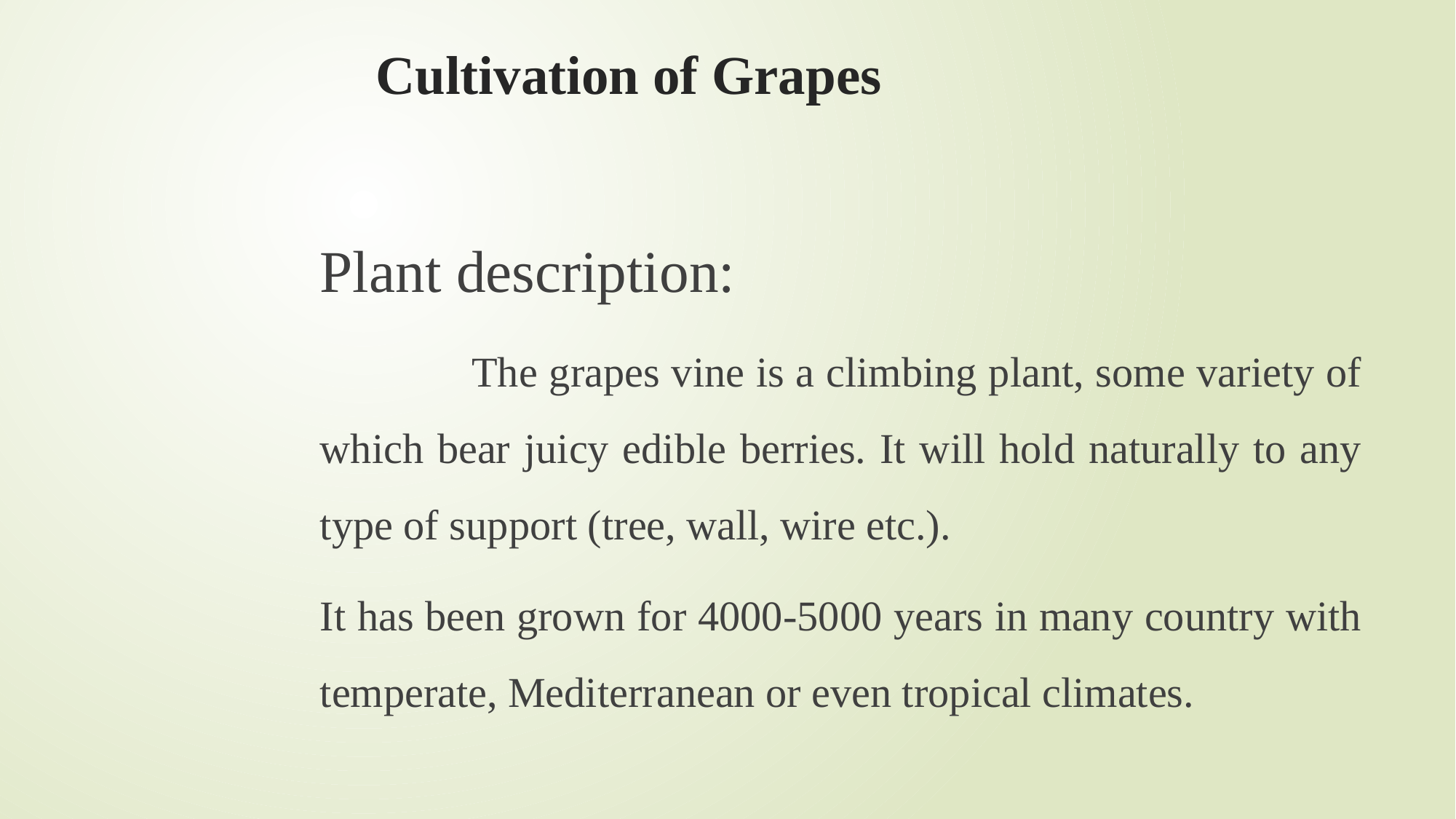

# Cultivation of Grapes
Plant description:
               The grapes vine is a climbing plant, some variety of which bear juicy edible berries. It will hold naturally to any type of support (tree, wall, wire etc.).
It has been grown for 4000-5000 years in many country with temperate, Mediterranean or even tropical climates.